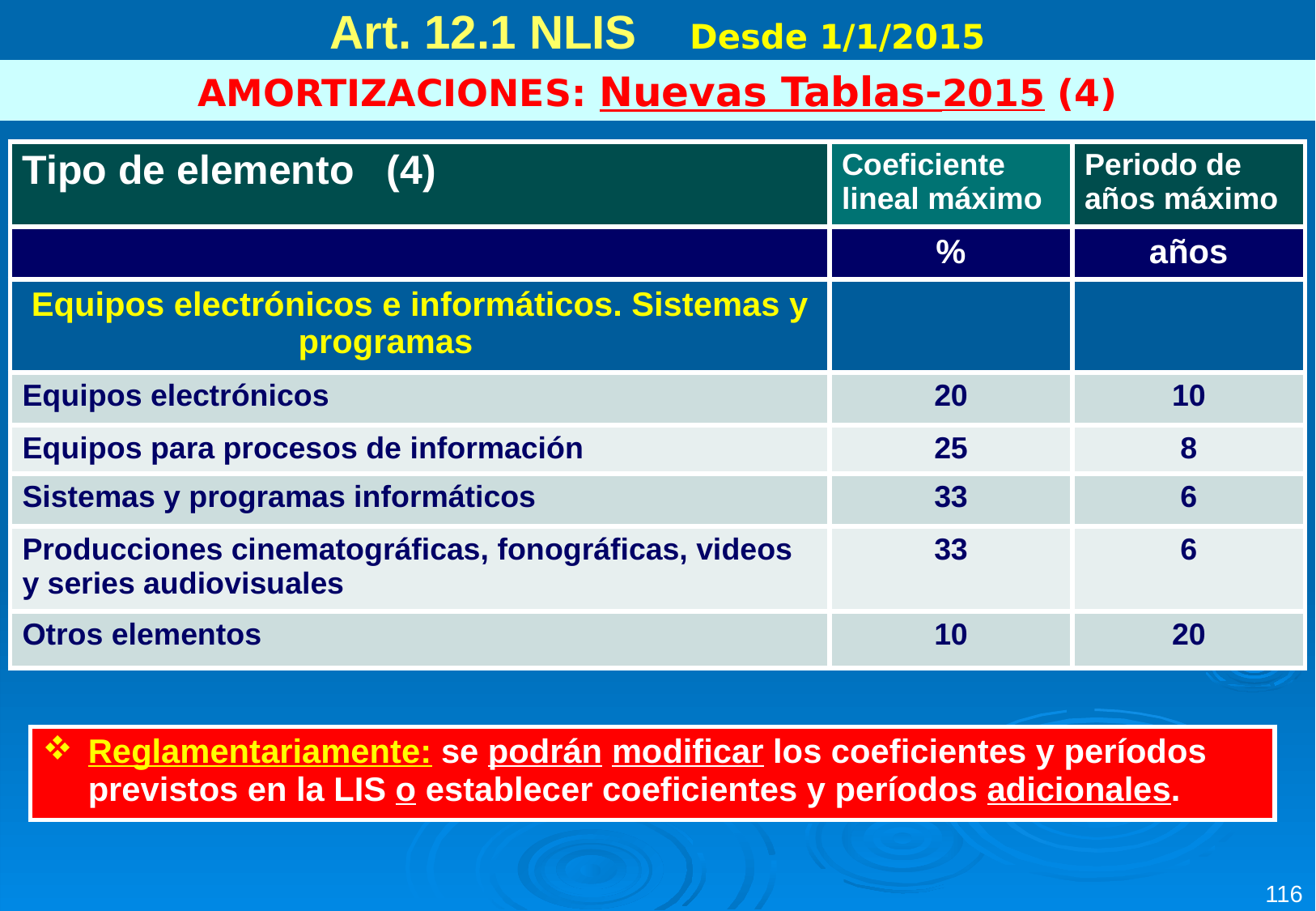

Art. 12.1 NLIS    Desde 1/1/2015

AMORTIZACIONES: Nuevas Tablas-2015 (4)
| Tipo de elemento (4) | Coeficiente lineal máximo | Periodo de años máximo |
| --- | --- | --- |
|  | % | años |
| Equipos electrónicos e informáticos. Sistemas y programas |  |  |
| Equipos electrónicos | 20 | 10 |
| Equipos para procesos de información | 25 | 8 |
| Sistemas y programas informáticos | 33 | 6 |
| Producciones cinematográficas, fonográficas, videos y series audiovisuales | 33 | 6 |
| Otros elementos | 10 | 20 |
| Reglamentariamente: se podrán modificar los coeficientes y períodos previstos en la LIS o establecer coeficientes y períodos adicionales. |
| --- |
116